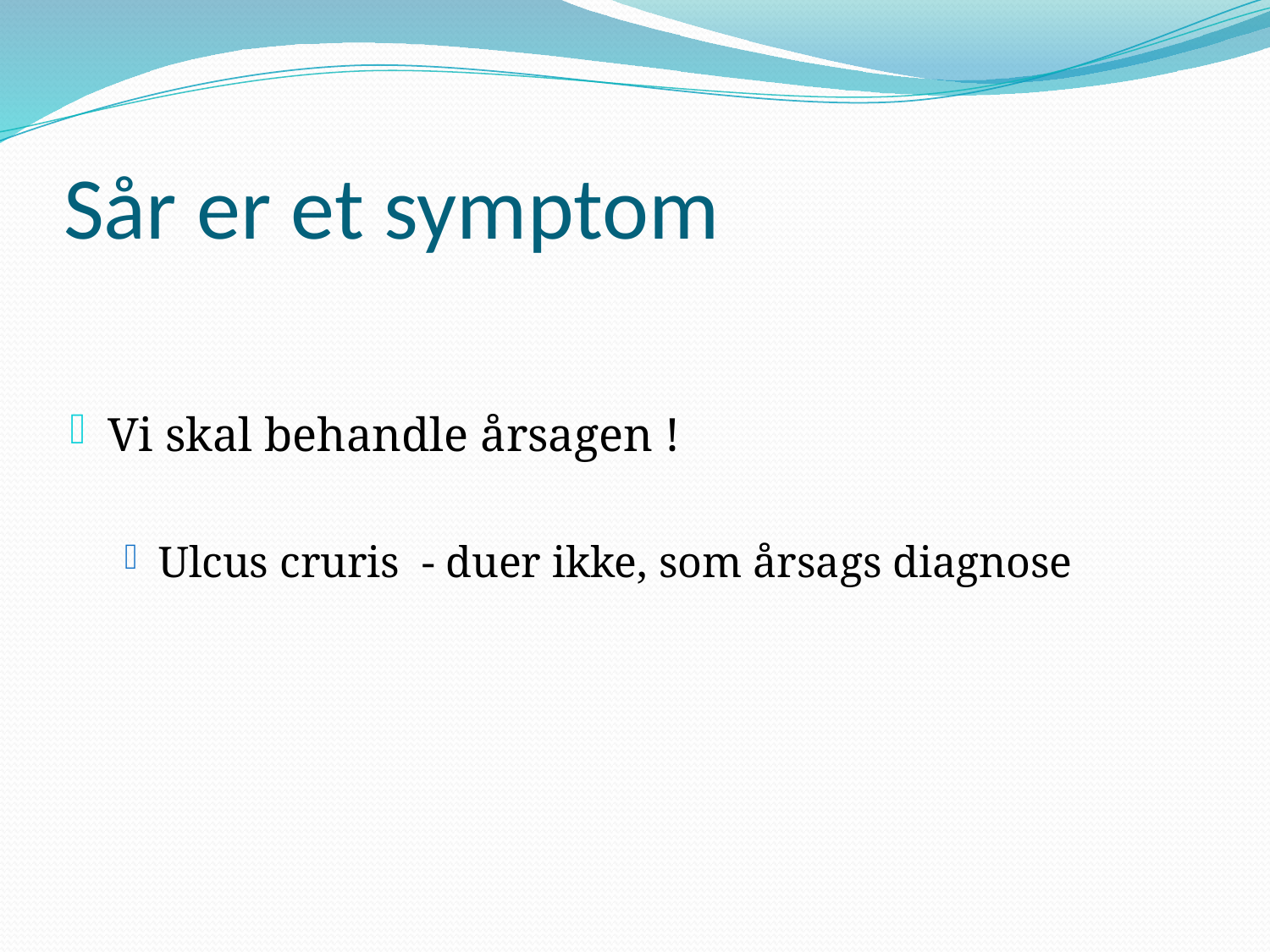

# Sår er et symptom

Vi skal behandle årsagen !

Ulcus cruris  - duer ikke, som årsags diagnose